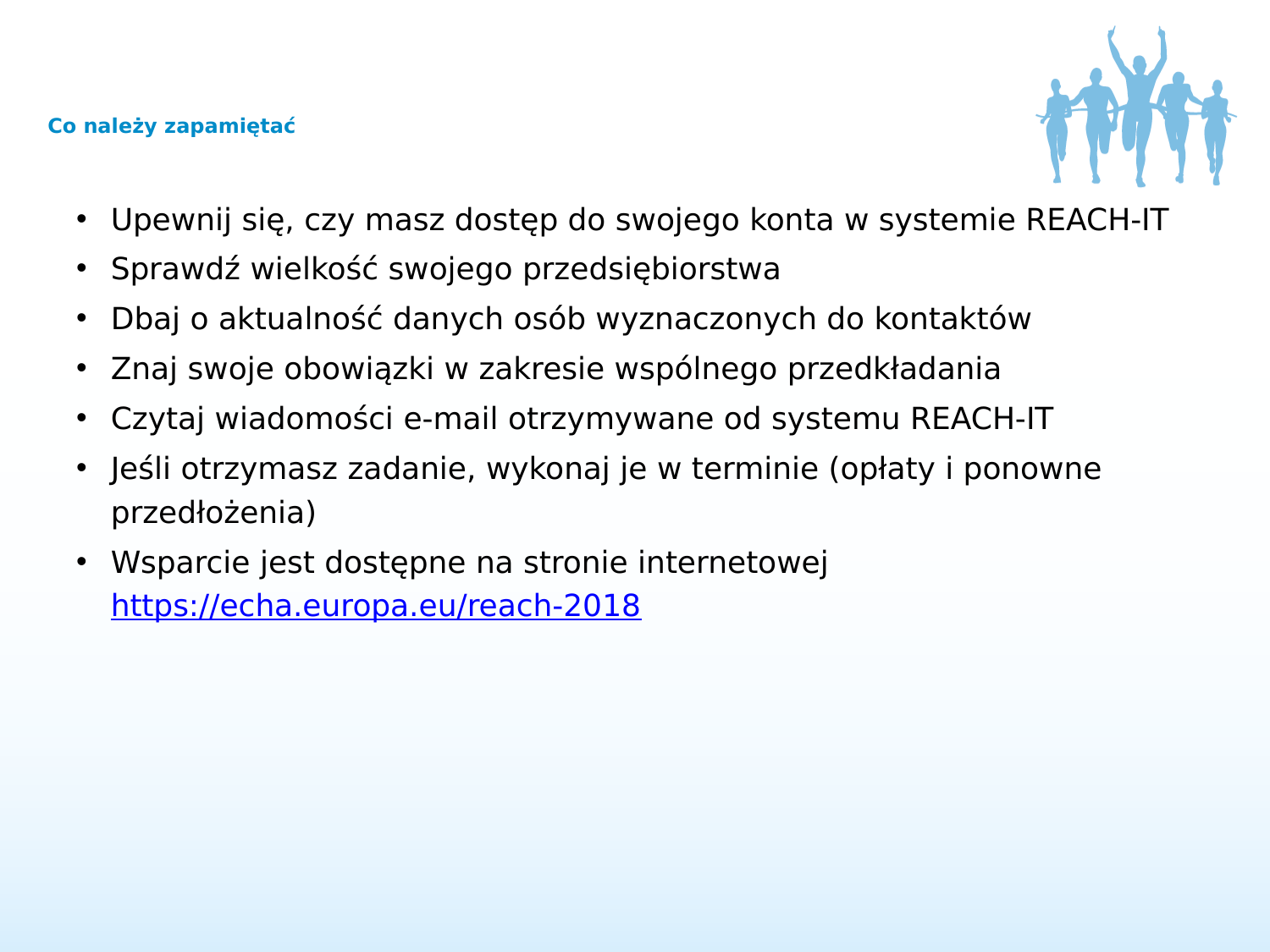

# Co należy zapamiętać
Upewnij się, czy masz dostęp do swojego konta w systemie REACH-IT
Sprawdź wielkość swojego przedsiębiorstwa
Dbaj o aktualność danych osób wyznaczonych do kontaktów
Znaj swoje obowiązki w zakresie wspólnego przedkładania
Czytaj wiadomości e-mail otrzymywane od systemu REACH-IT
Jeśli otrzymasz zadanie, wykonaj je w terminie (opłaty i ponowne przedłożenia)
Wsparcie jest dostępne na stronie internetowej https://echa.europa.eu/reach-2018

20